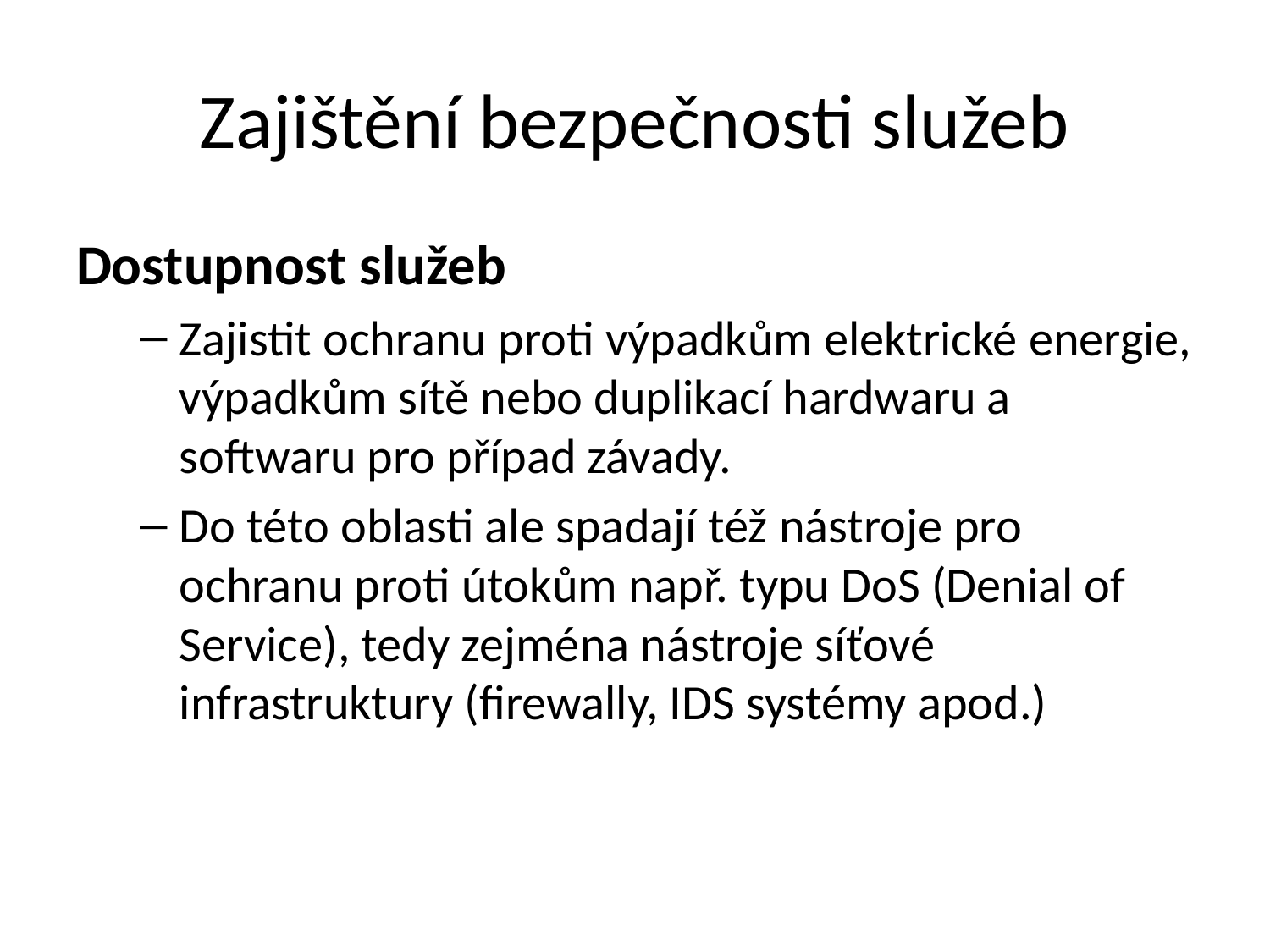

# Zajištění bezpečnosti služeb
Dostupnost služeb
Zajistit ochranu proti výpadkům elektrické energie, výpadkům sítě nebo duplikací hardwaru a softwaru pro případ závady.
Do této oblasti ale spadají též nástroje pro ochranu proti útokům např. typu DoS (Denial of Service), tedy zejména nástroje síťové infrastruktury (firewally, IDS systémy apod.)